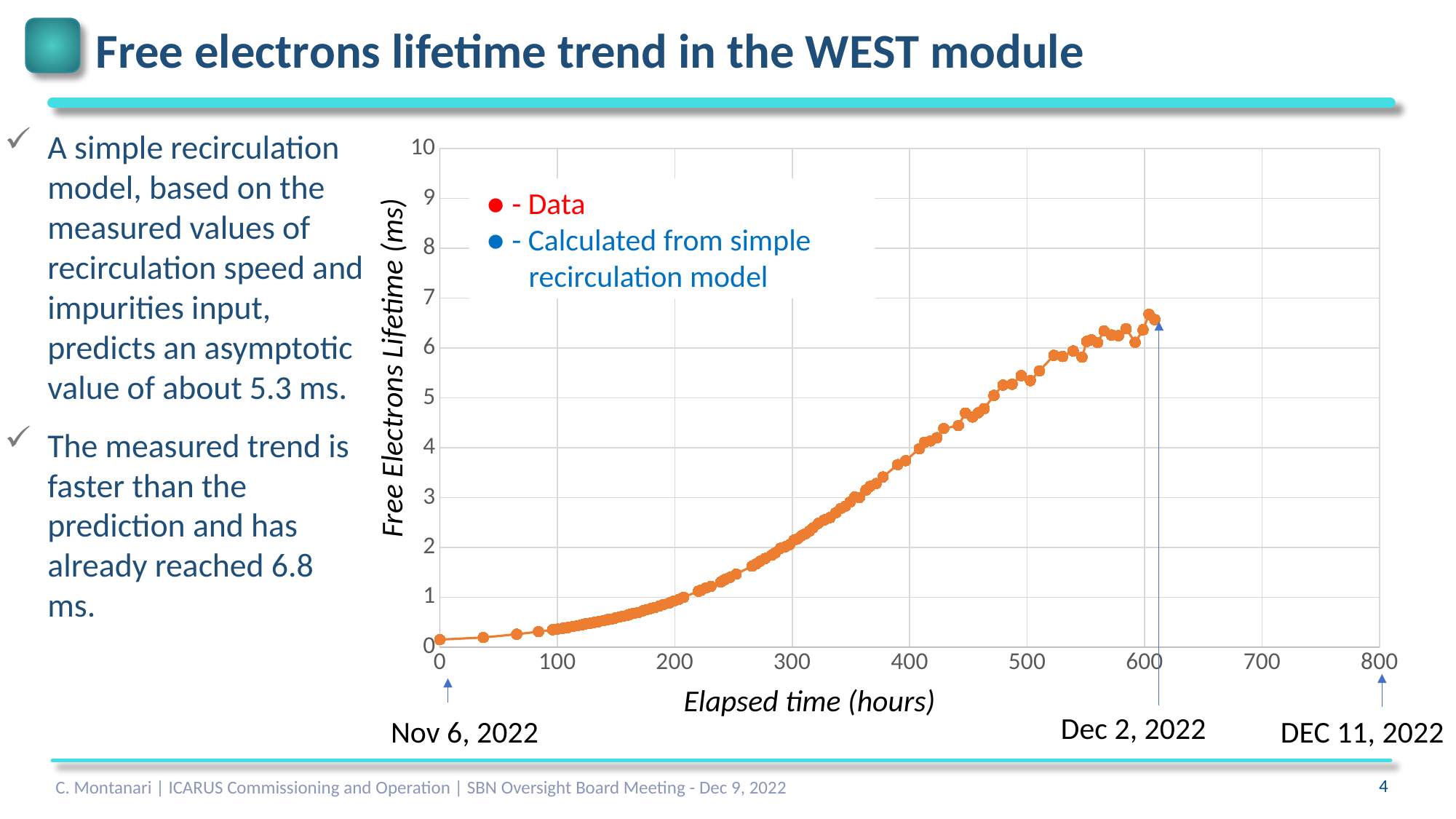

# Free electrons lifetime trend in the WEST module
A simple recirculation model, based on the measured values of recirculation speed and impurities input, predicts an asymptotic value of about 5.3 ms.
The measured trend is faster than the prediction and has already reached 6.8 ms.

### Chart

| Category |  |  |
|---|---|---|
 ● - Data
 ● - Calculated from simple recirculation model
Free Electrons Lifetime (ms)
Elapsed time (hours)
Dec 2, 2022
Nov 6, 2022
DEC 11, 2022
C. Montanari | ICARUS Commissioning and Operation | SBN Oversight Board Meeting - Dec 9, 2022